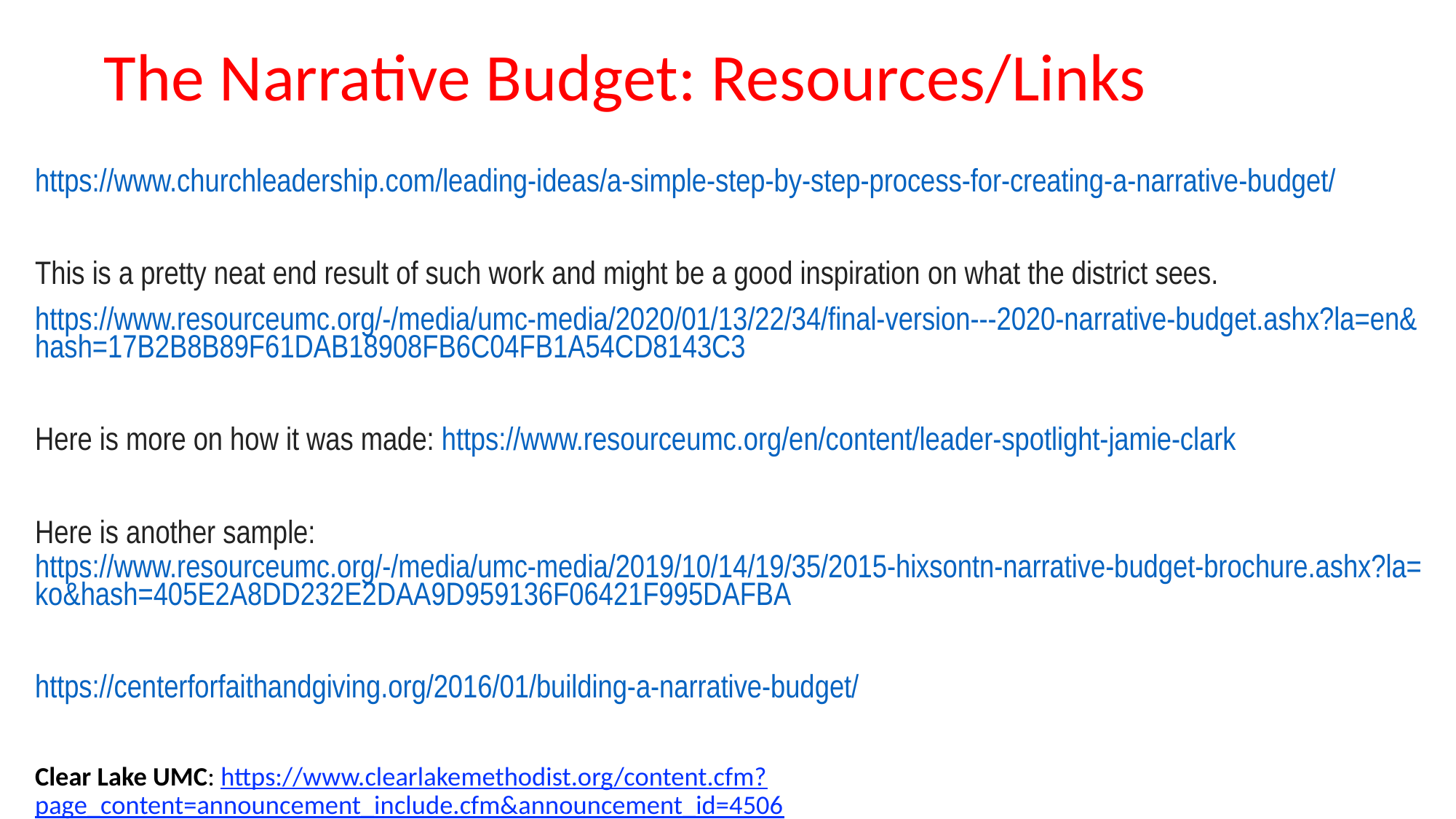

# The Narrative Budget: Resources/Links
https://www.churchleadership.com/leading-ideas/a-simple-step-by-step-process-for-creating-a-narrative-budget/

This is a pretty neat end result of such work and might be a good inspiration on what the district sees.
https://www.resourceumc.org/-/media/umc-media/2020/01/13/22/34/final-version---2020-narrative-budget.ashx?la=en&hash=17B2B8B89F61DAB18908FB6C04FB1A54CD8143C3

Here is more on how it was made: https://www.resourceumc.org/en/content/leader-spotlight-jamie-clark

Here is another sample: https://www.resourceumc.org/-/media/umc-media/2019/10/14/19/35/2015-hixsontn-narrative-budget-brochure.ashx?la=ko&hash=405E2A8DD232E2DAA9D959136F06421F995DAFBA

https://centerforfaithandgiving.org/2016/01/building-a-narrative-budget/

Clear Lake UMC: https://www.clearlakemethodist.org/content.cfm?page_content=announcement_include.cfm&announcement_id=4506